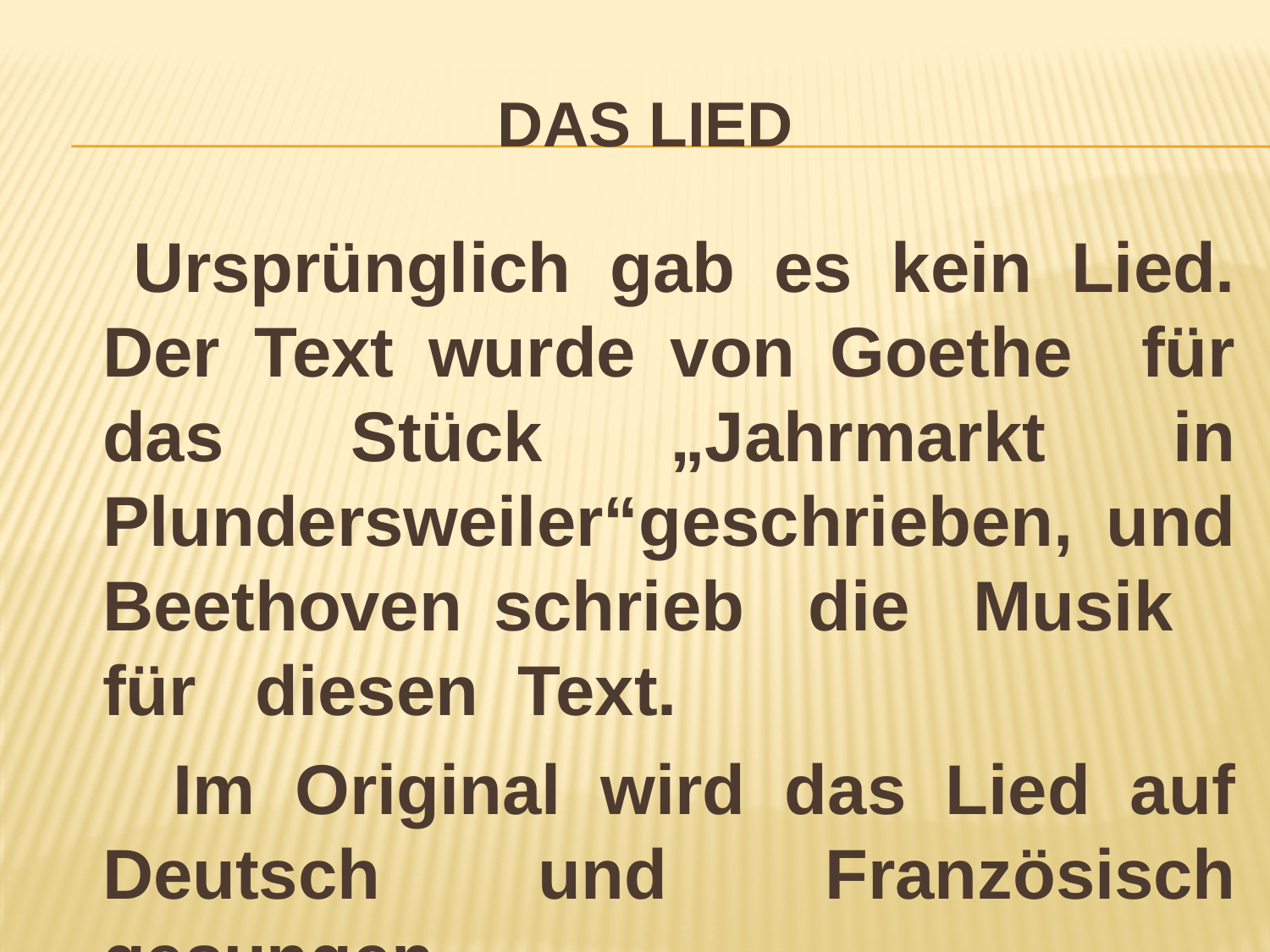

# Das Lied
  Ursprünglich gab es kein Lied. Der Text wurde von Goethe  für das Stück „Jahrmarkt in Plundersweiler“geschrieben, und Beethoven schrieb  die  Musik   für   diesen  Text.
   Im Original wird das Lied auf Deutsch und Französisch gesungen.